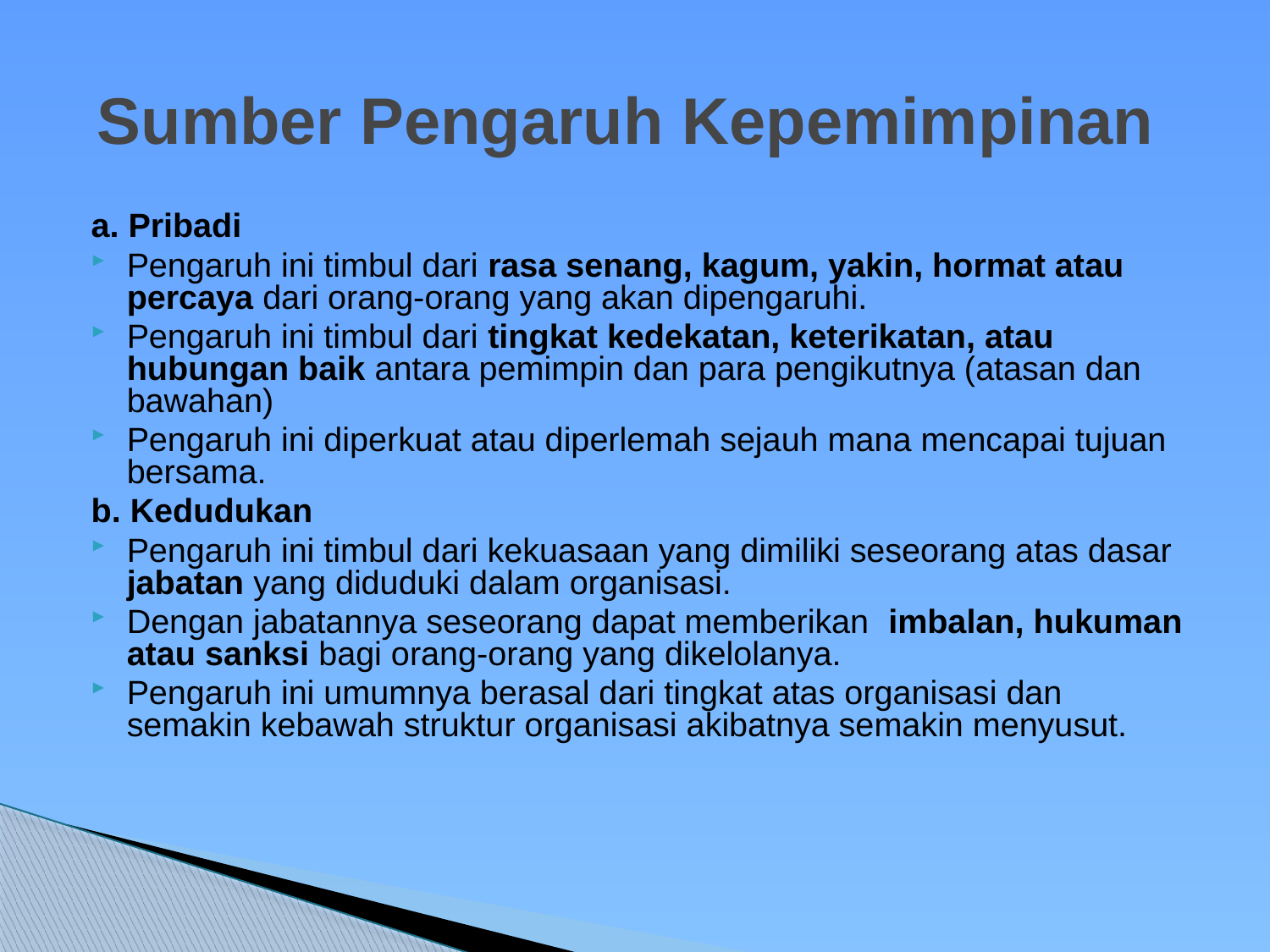

# Sumber Pengaruh Kepemimpinan
a. Pribadi
Pengaruh ini timbul dari rasa senang, kagum, yakin, hormat atau percaya dari orang-orang yang akan dipengaruhi.
Pengaruh ini timbul dari tingkat kedekatan, keterikatan, atau hubungan baik antara pemimpin dan para pengikutnya (atasan dan bawahan)
Pengaruh ini diperkuat atau diperlemah sejauh mana mencapai tujuan bersama.
b. Kedudukan
Pengaruh ini timbul dari kekuasaan yang dimiliki seseorang atas dasar jabatan yang diduduki dalam organisasi.
Dengan jabatannya seseorang dapat memberikan  imbalan, hukuman atau sanksi bagi orang-orang yang dikelolanya.
Pengaruh ini umumnya berasal dari tingkat atas organisasi dan semakin kebawah struktur organisasi akibatnya semakin menyusut.